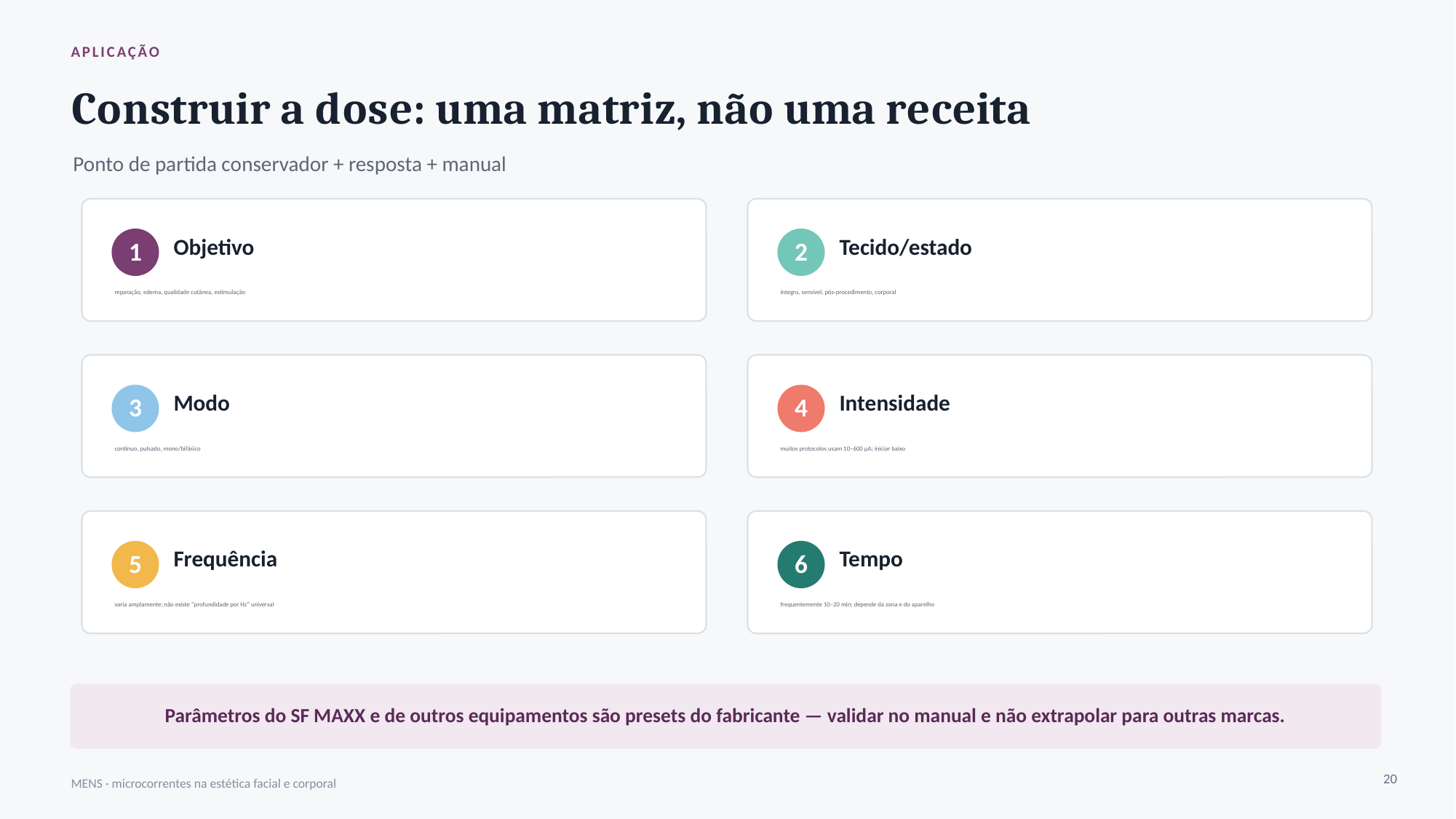

APLICAÇÃO
Construir a dose: uma matriz, não uma receita
Ponto de partida conservador + resposta + manual

Objetivo
Tecido/estado
1
2

reparação, edema, qualidade cutânea, estimulação
íntegro, sensível, pós-procedimento, corporal

Modo
Intensidade
3
4

contínuo, pulsado, mono/bifásico
muitos protocolos usam 10–600 μA; iniciar baixo

Frequência
Tempo
5
6

varia amplamente; não existe “profundidade por Hz” universal
frequentemente 10–20 min; depende da zona e do aparelho

Parâmetros do SF MAXX e de outros equipamentos são presets do fabricante — validar no manual e não extrapolar para outras marcas.
20
MENS · microcorrentes na estética facial e corporal